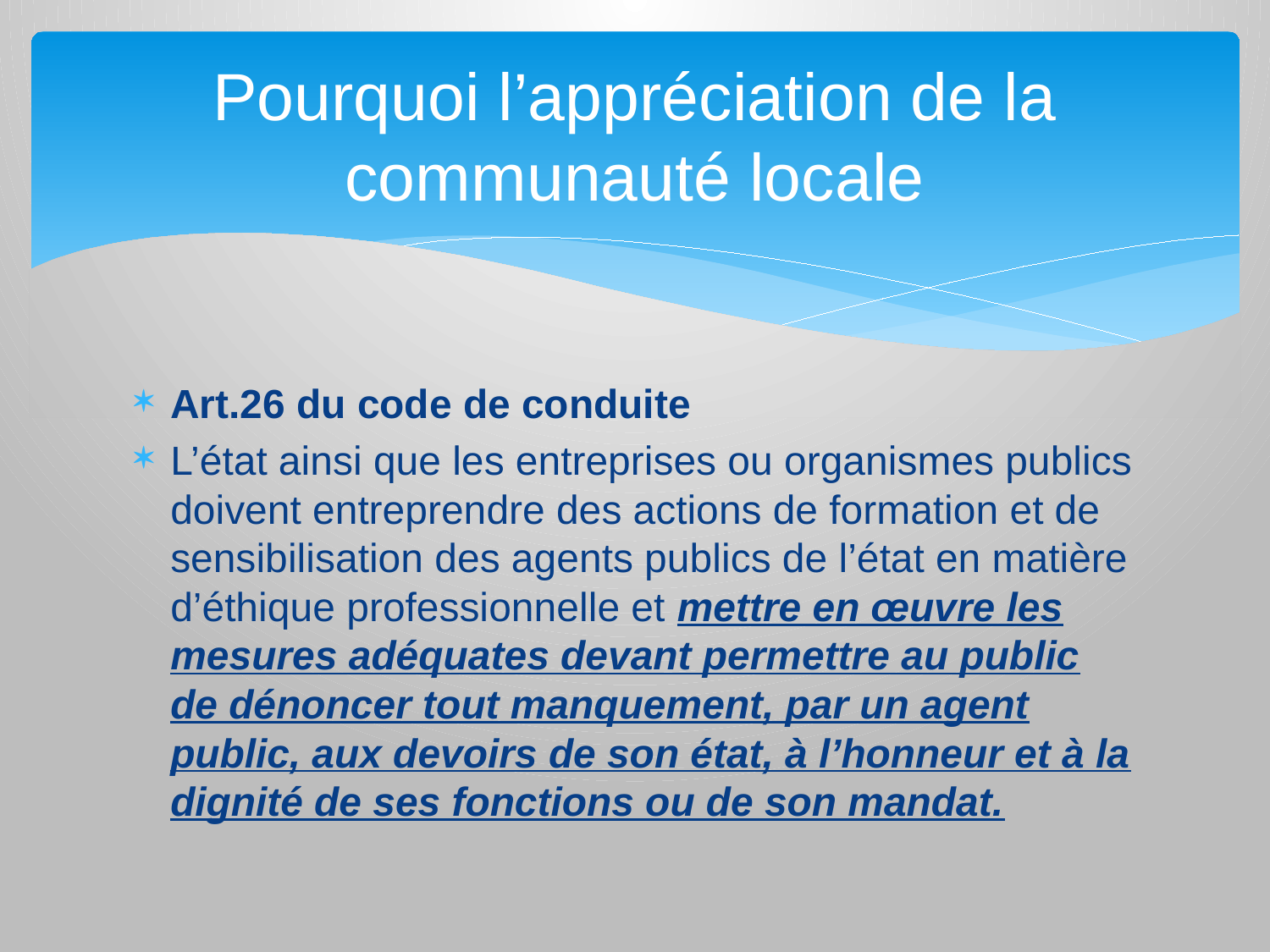

# Pourquoi l’appréciation de la communauté locale
Art.26 du code de conduite
L’état ainsi que les entreprises ou organismes publics doivent entreprendre des actions de formation et de sensibilisation des agents publics de l’état en matière d’éthique professionnelle et mettre en œuvre les mesures adéquates devant permettre au public de dénoncer tout manquement, par un agent public, aux devoirs de son état, à l’honneur et à la dignité de ses fonctions ou de son mandat.